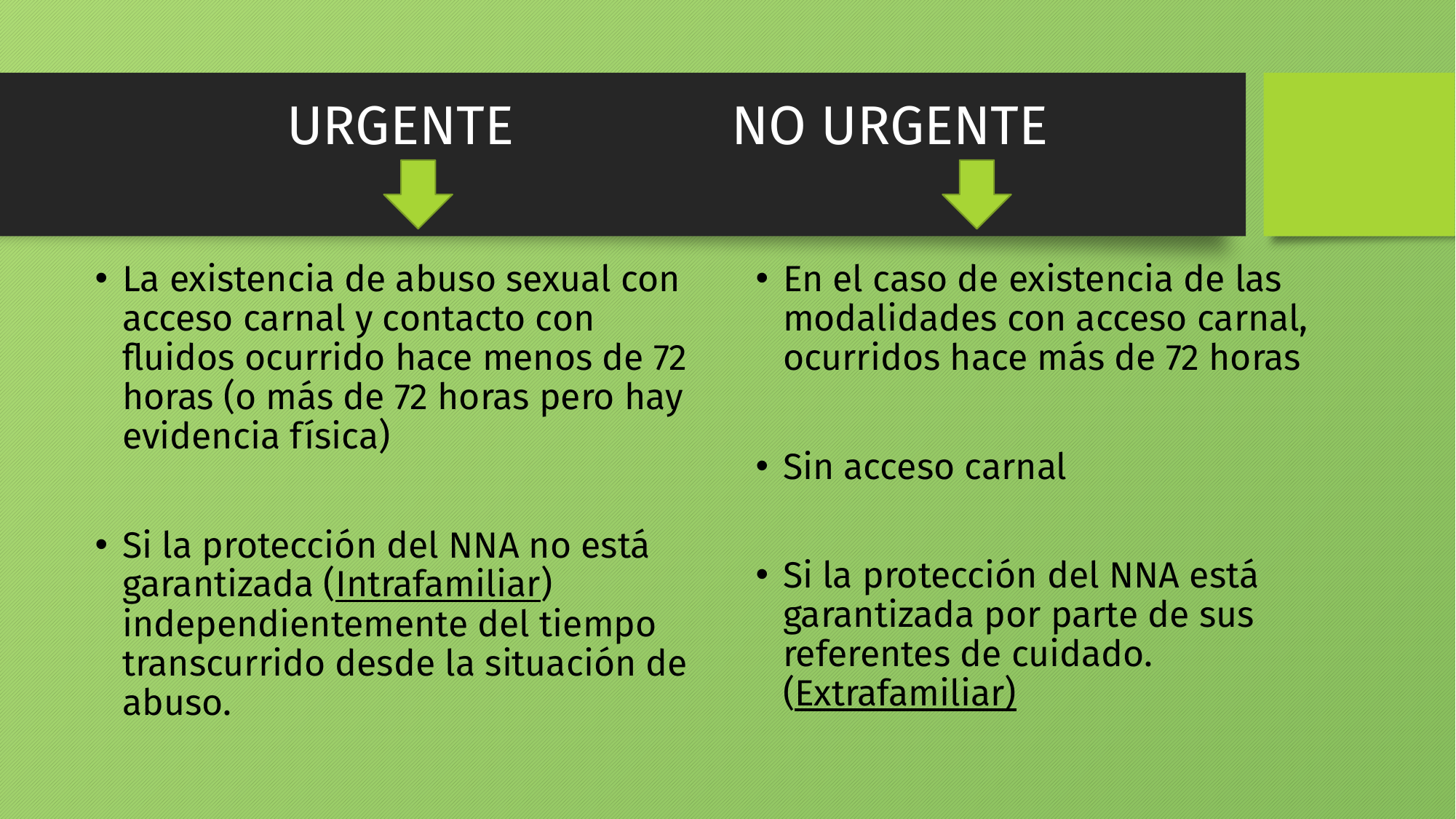

# URGENTE               NO URGENTE

La existencia de abuso sexual con acceso carnal y contacto con fluidos ocurrido hace menos de 72 horas (o más de 72 horas pero hay evidencia física)

Si la protección del NNA no está garantizada (Intrafamiliar) independientemente del tiempo transcurrido desde la situación de abuso.

En el caso de existencia de las modalidades con acceso carnal, ocurridos hace más de 72 horas

Sin acceso carnal

Si la protección del NNA está garantizada por parte de sus referentes de cuidado. (Extrafamiliar)